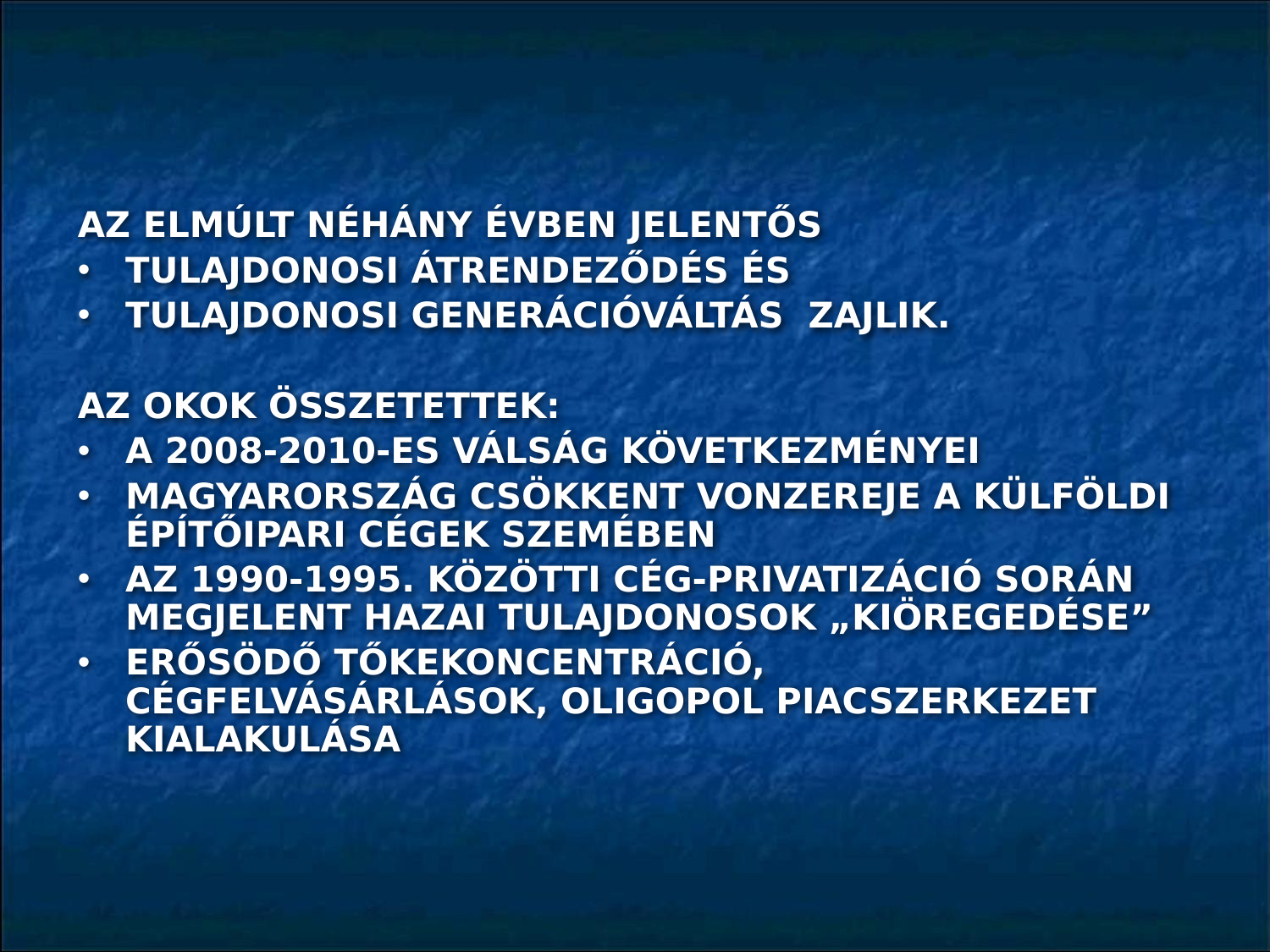

AZ ELMÚLT NÉHÁNY ÉVBEN JELENTŐS
TULAJDONOSI ÁTRENDEZŐDÉS ÉS
TULAJDONOSI GENERÁCIÓVÁLTÁS  ZAJLIK.

AZ OKOK ÖSSZETETTEK:
A 2008-2010-ES VÁLSÁG KÖVETKEZMÉNYEI
MAGYARORSZÁG CSÖKKENT VONZEREJE A KÜLFÖLDI ÉPÍTŐIPARI CÉGEK SZEMÉBEN
AZ 1990-1995. KÖZÖTTI CÉG-PRIVATIZÁCIÓ SORÁN  MEGJELENT HAZAI TULAJDONOSOK „KIÖREGEDÉSE”
ERŐSÖDŐ TŐKEKONCENTRÁCIÓ, CÉGFELVÁSÁRLÁSOK, OLIGOPOL PIACSZERKEZET KIALAKULÁSA